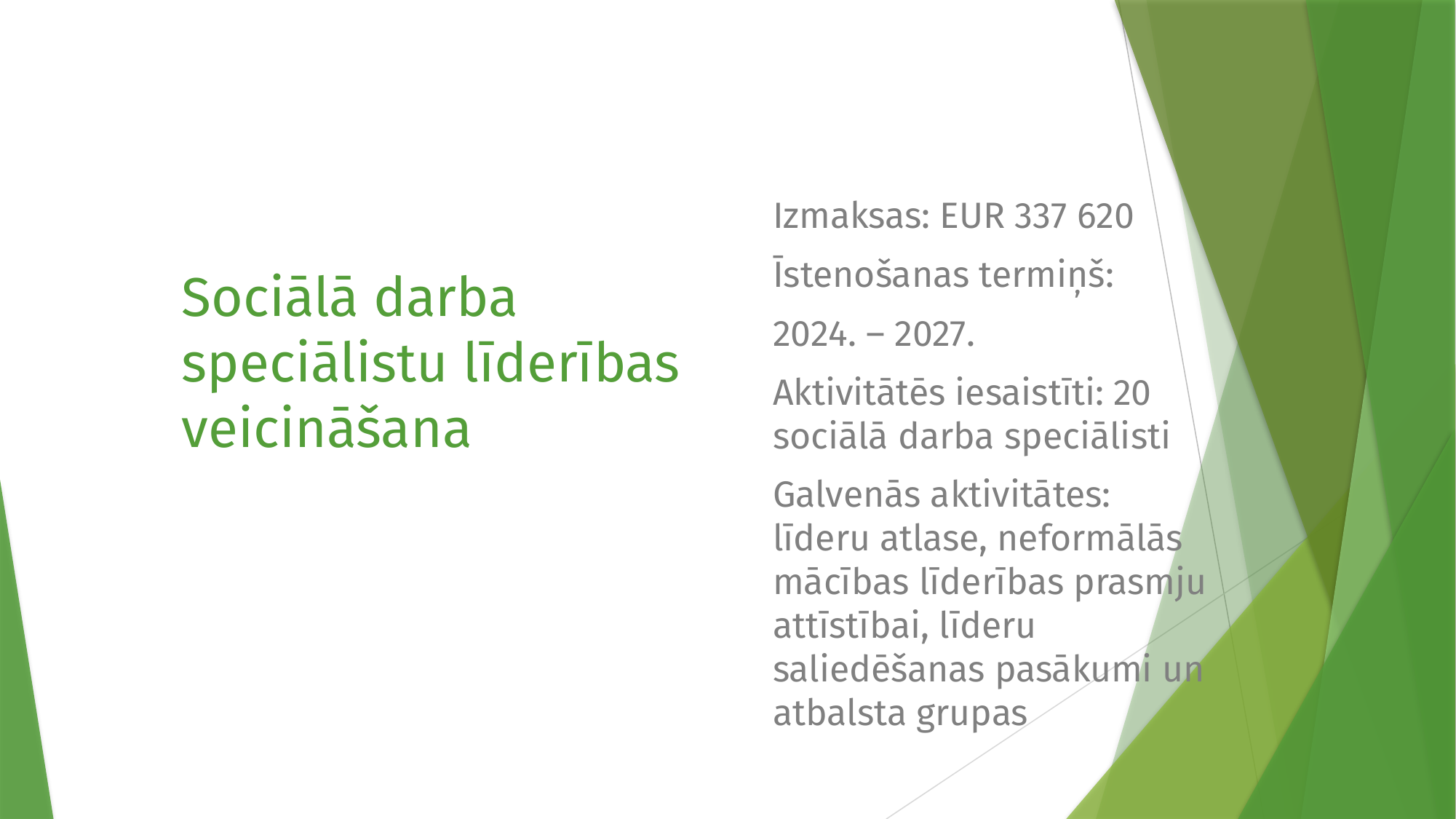

Izmaksas: EUR 337 620
Īstenošanas termiņš:
2024. – 2027.
Aktivitātēs iesaistīti: 20 sociālā darba speciālisti
Galvenās aktivitātes: līderu atlase, neformālās mācības līderības prasmju attīstībai, līderu saliedēšanas pasākumi un atbalsta grupas
# Sociālā darba speciālistu līderības veicināšana